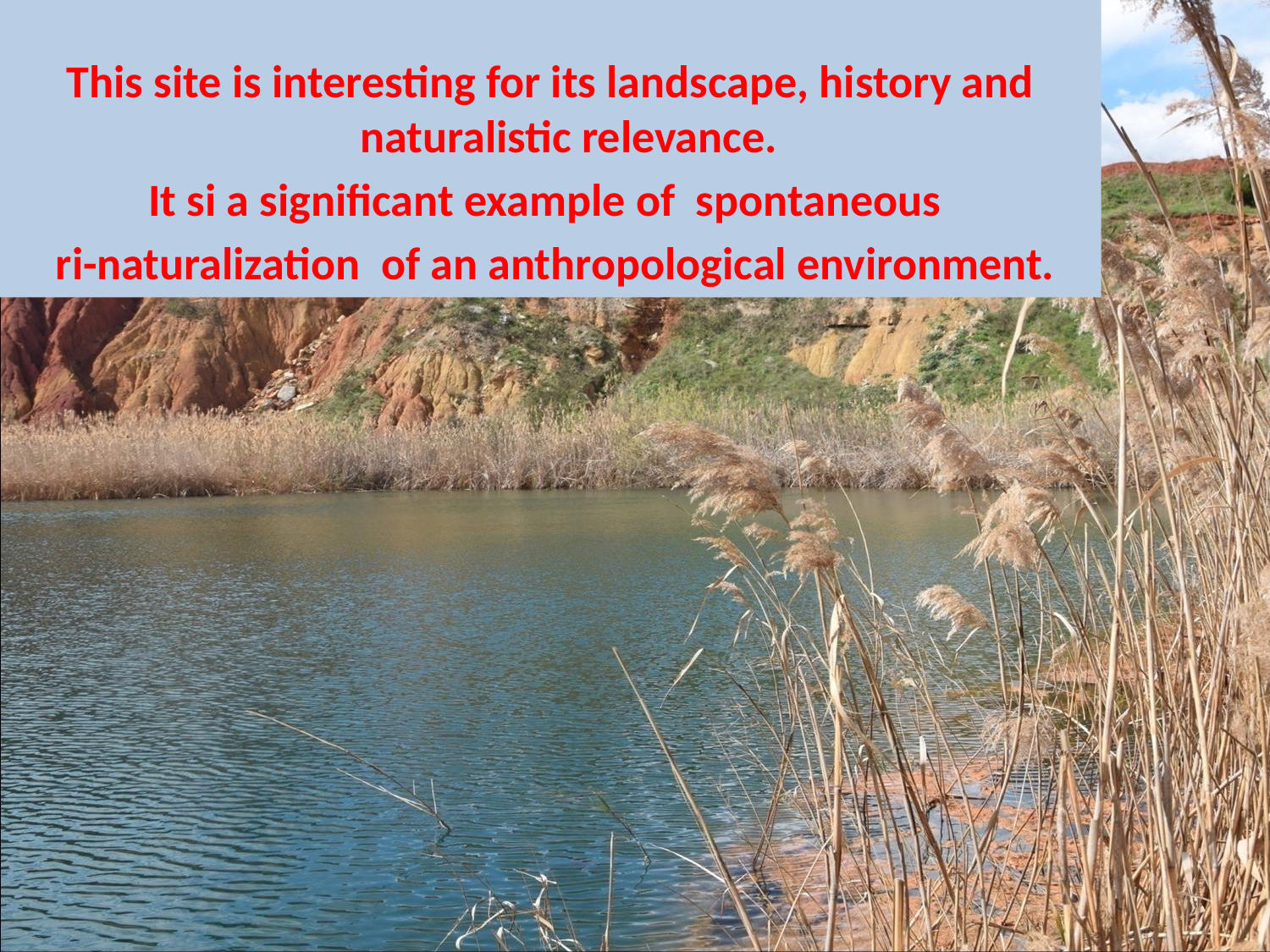

This site is interesting for its landscape, history and naturalistic relevance.
It si a significant example of  spontaneous
 ri-naturalization  of an anthropological environment.